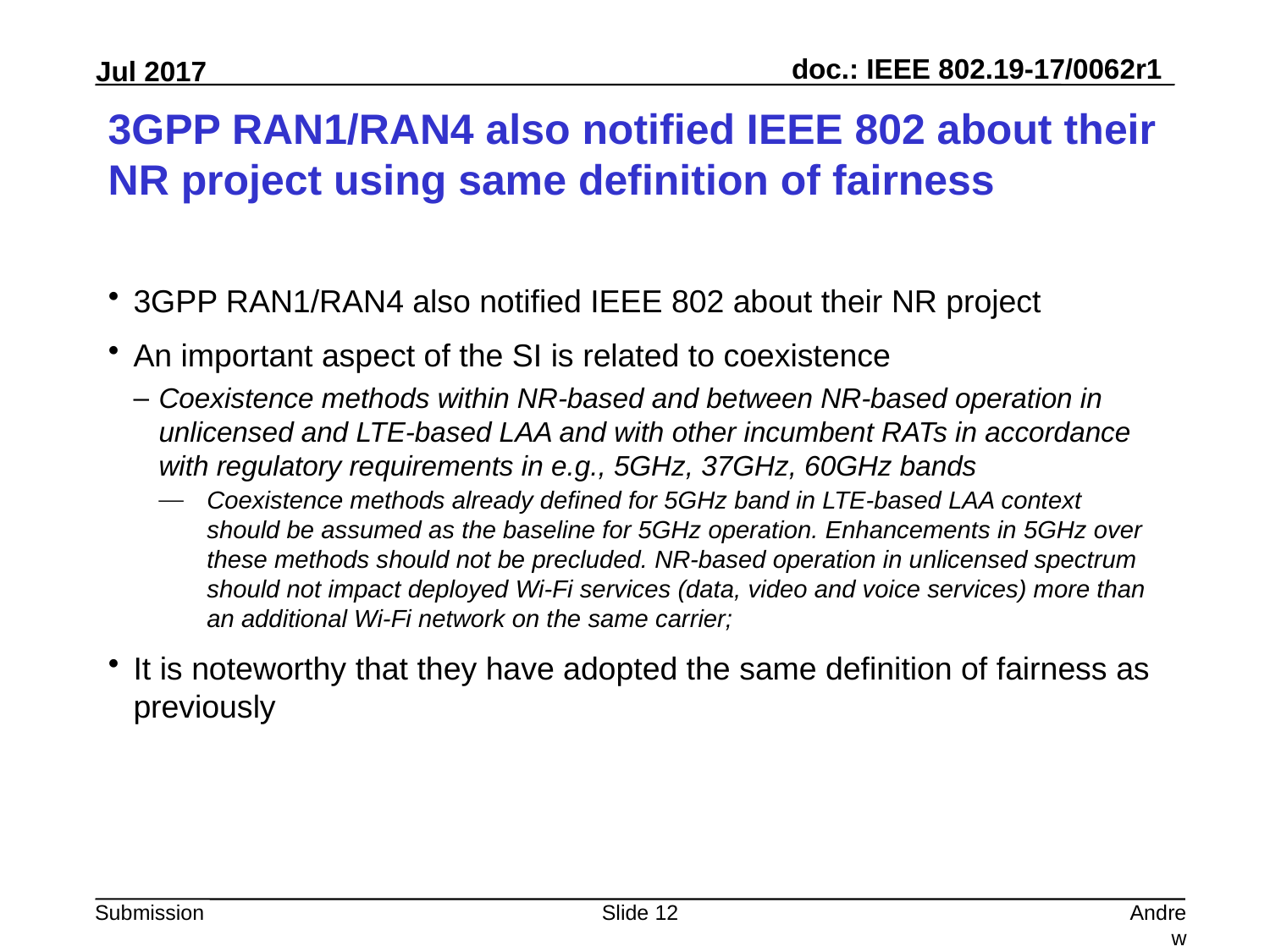

# 3GPP RAN1/RAN4 also notified IEEE 802 about their NR project using same definition of fairness
3GPP RAN1/RAN4 also notified IEEE 802 about their NR project
An important aspect of the SI is related to coexistence
Coexistence methods within NR-based and between NR-based operation in unlicensed and LTE-based LAA and with other incumbent RATs in accordance with regulatory requirements in e.g., 5GHz, 37GHz, 60GHz bands
Coexistence methods already defined for 5GHz band in LTE-based LAA context should be assumed as the baseline for 5GHz operation. Enhancements in 5GHz over these methods should not be precluded. NR-based operation in unlicensed spectrum should not impact deployed Wi-Fi services (data, video and voice services) more than an additional Wi-Fi network on the same carrier;
It is noteworthy that they have adopted the same definition of fairness as previously
Slide 12
Andrew Myles, Cisco